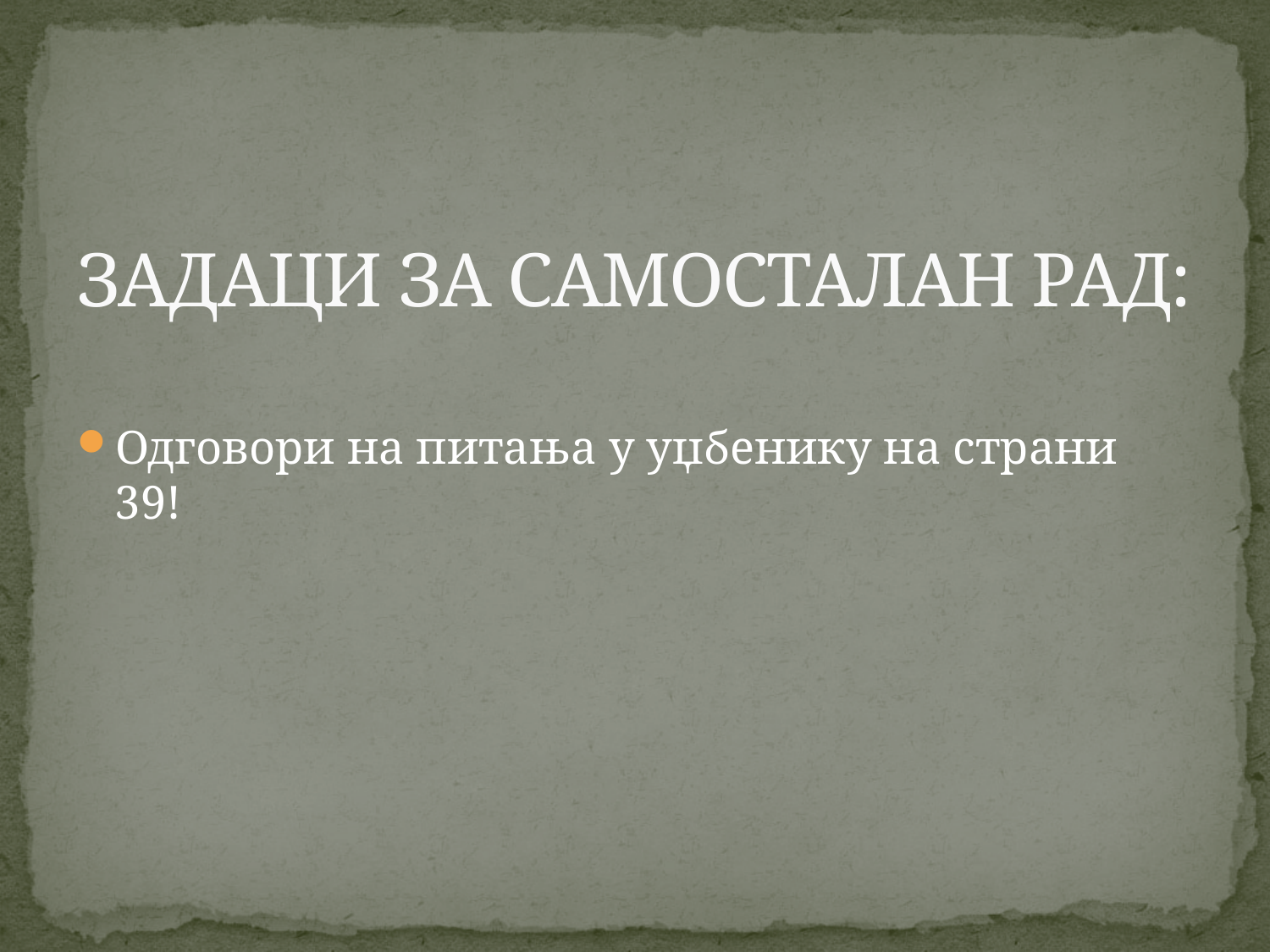

# ЗАДАЦИ ЗА САМОСТАЛАН РАД:
Одговори на питања у уџбенику на страни 39!